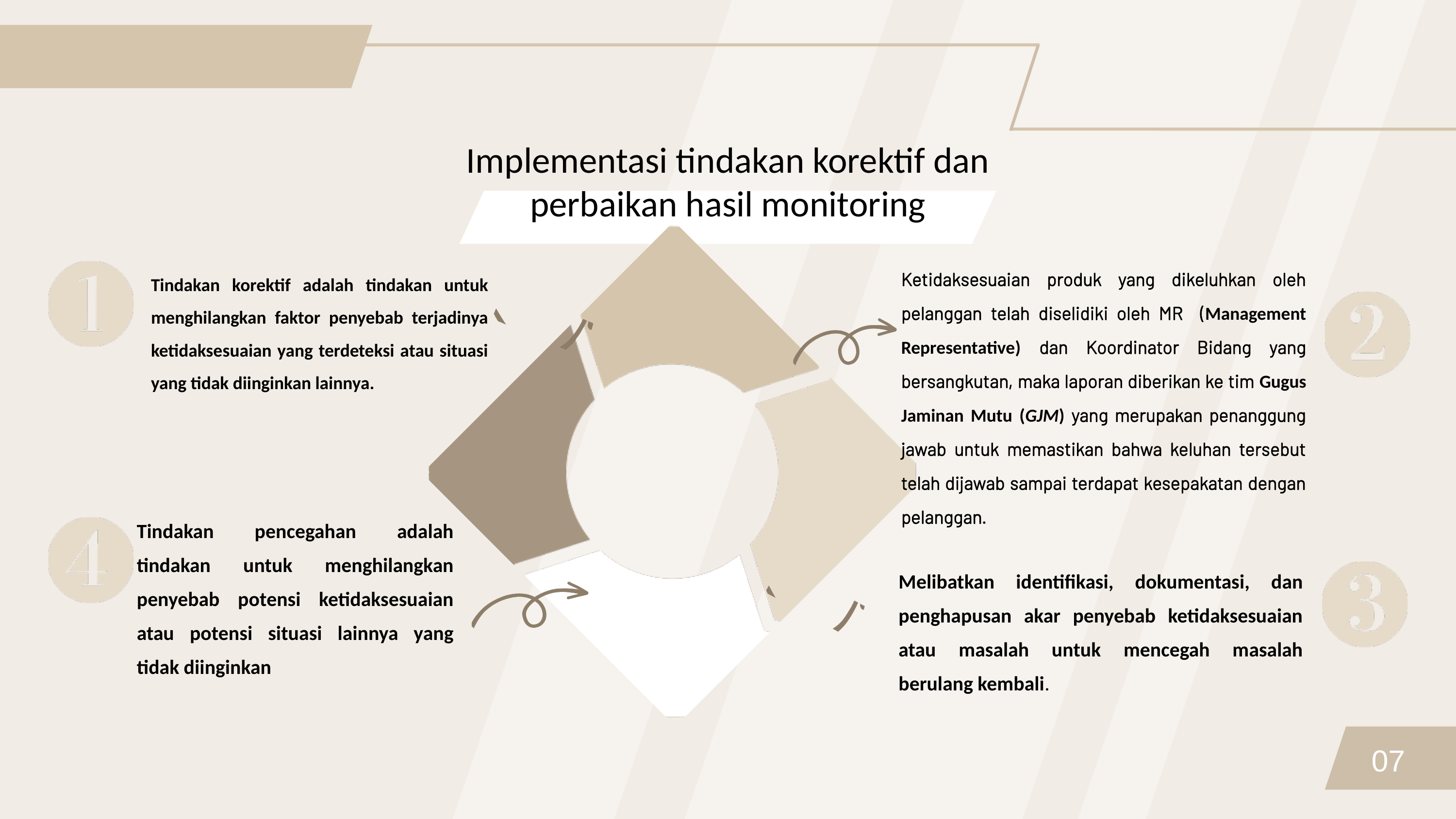

Implementasi tindakan korektif dan perbaikan hasil monitoring

Ketidaksesuaian produk yang dikeluhkan oleh pelanggan telah diselidiki oleh MR  (Management Representative) dan Koordinator Bidang yang bersangkutan, maka laporan diberikan ke tim Gugus Jaminan Mutu (GJM) yang merupakan penanggung jawab untuk memastikan bahwa keluhan tersebut telah dijawab sampai terdapat kesepakatan dengan pelanggan.

Tindakan korektif adalah tindakan untuk menghilangkan faktor penyebab terjadinya ketidaksesuaian yang terdeteksi atau situasi yang tidak diinginkan lainnya.

Tindakan pencegahan adalah tindakan untuk menghilangkan penyebab potensi ketidaksesuaian atau potensi situasi lainnya yang tidak diinginkan

Melibatkan identifikasi, dokumentasi, dan penghapusan akar penyebab ketidaksesuaian atau masalah untuk mencegah masalah berulang kembali.

07